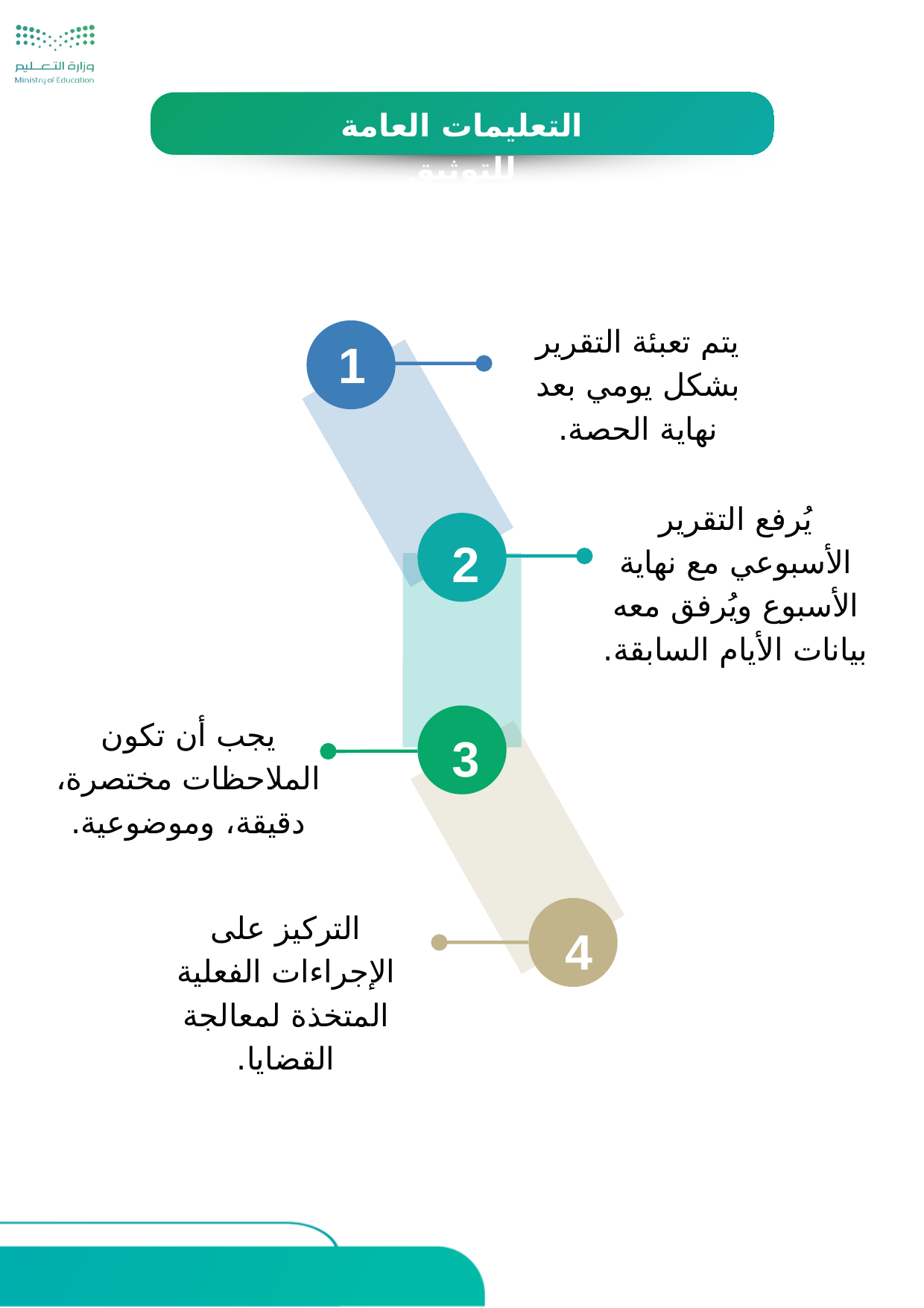

التعليمات العامة للتوثيق

يتم تعبئة التقرير بشكل يومي بعد نهاية الحصة.
1
يُرفع التقرير الأسبوعي مع نهاية الأسبوع ويُرفق معه بيانات الأيام السابقة.

2
يجب أن تكون الملاحظات مختصرة، دقيقة، وموضوعية.
3
التركيز على الإجراءات الفعلية المتخذة لمعالجة القضايا.
4